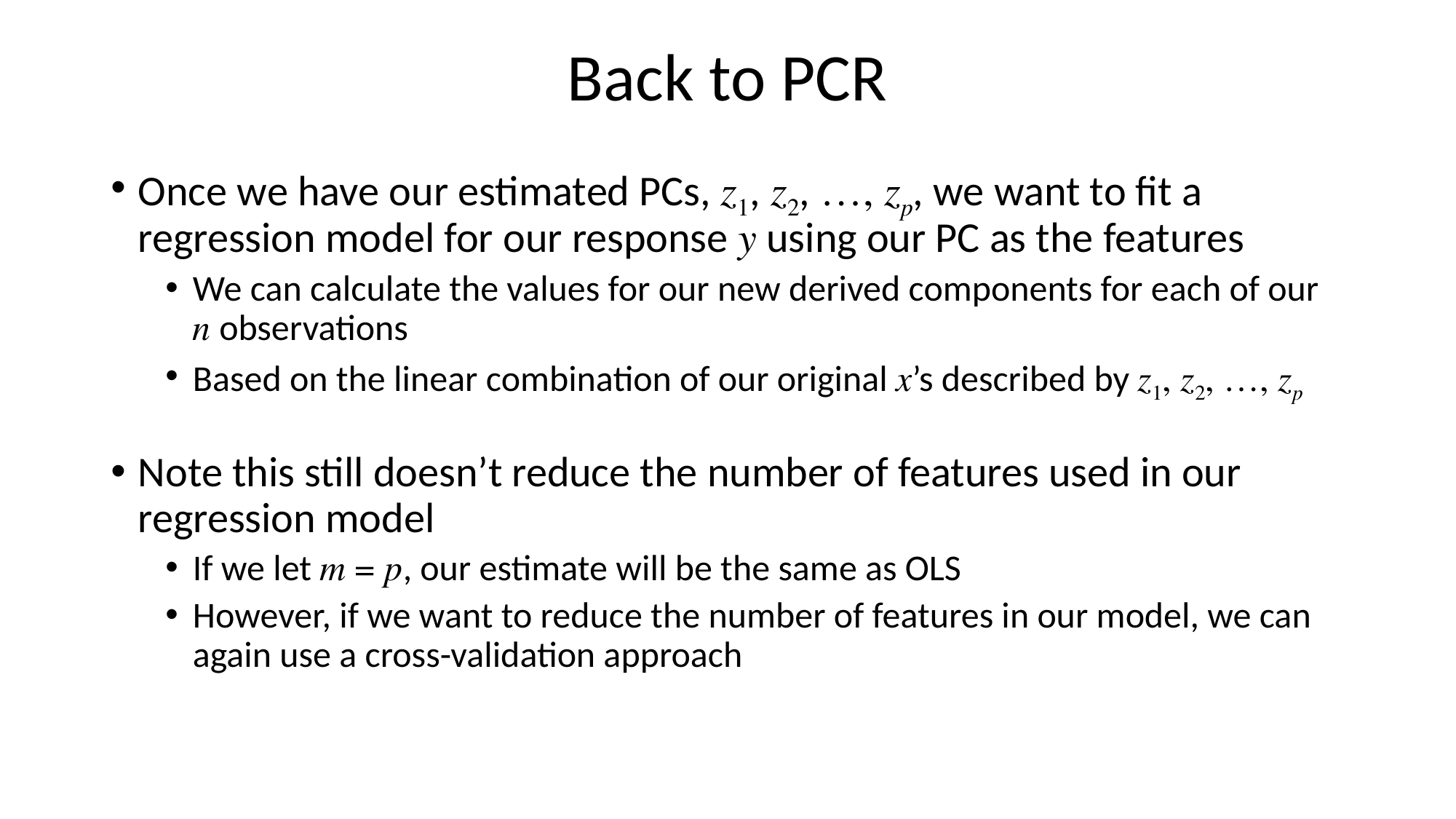

# Back to PCR
Once we have our estimated PCs, z1, z2, …, zp, we want to fit a regression model for our response y using our PC as the features
We can calculate the values for our new derived components for each of our n observations
Based on the linear combination of our original x’s described by z1, z2, …, zp

Note this still doesn’t reduce the number of features used in our regression model
If we let m = p, our estimate will be the same as OLS
However, if we want to reduce the number of features in our model, we can again use a cross-validation approach